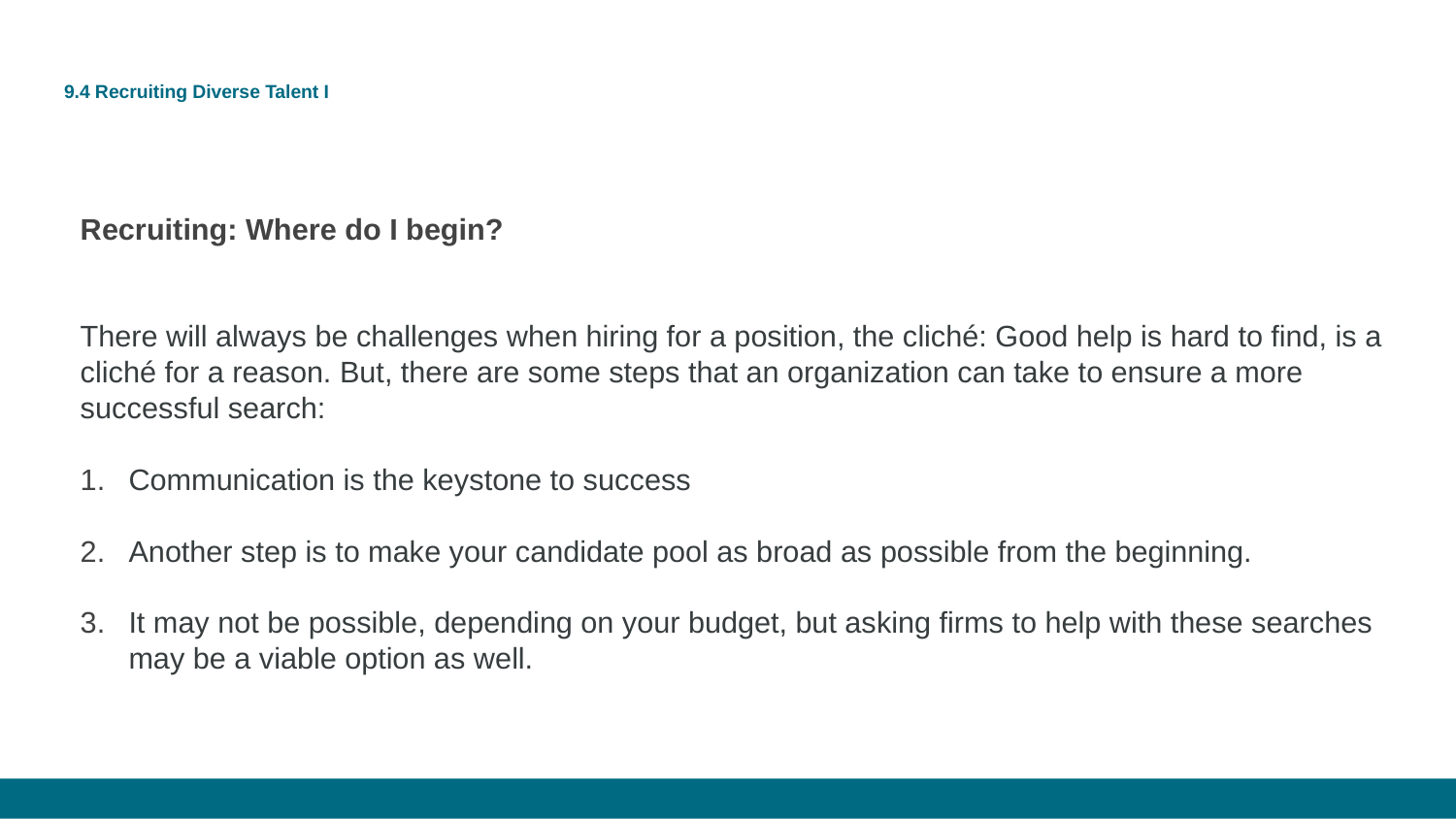

# 9.4 Recruiting Diverse Talent I
Recruiting: Where do I begin?

There will always be challenges when hiring for a position, the cliché: Good help is hard to find, is a cliché for a reason. But, there are some steps that an organization can take to ensure a more successful search:

Communication is the keystone to success

Another step is to make your candidate pool as broad as possible from the beginning.

It may not be possible, depending on your budget, but asking firms to help with these searches may be a viable option as well.